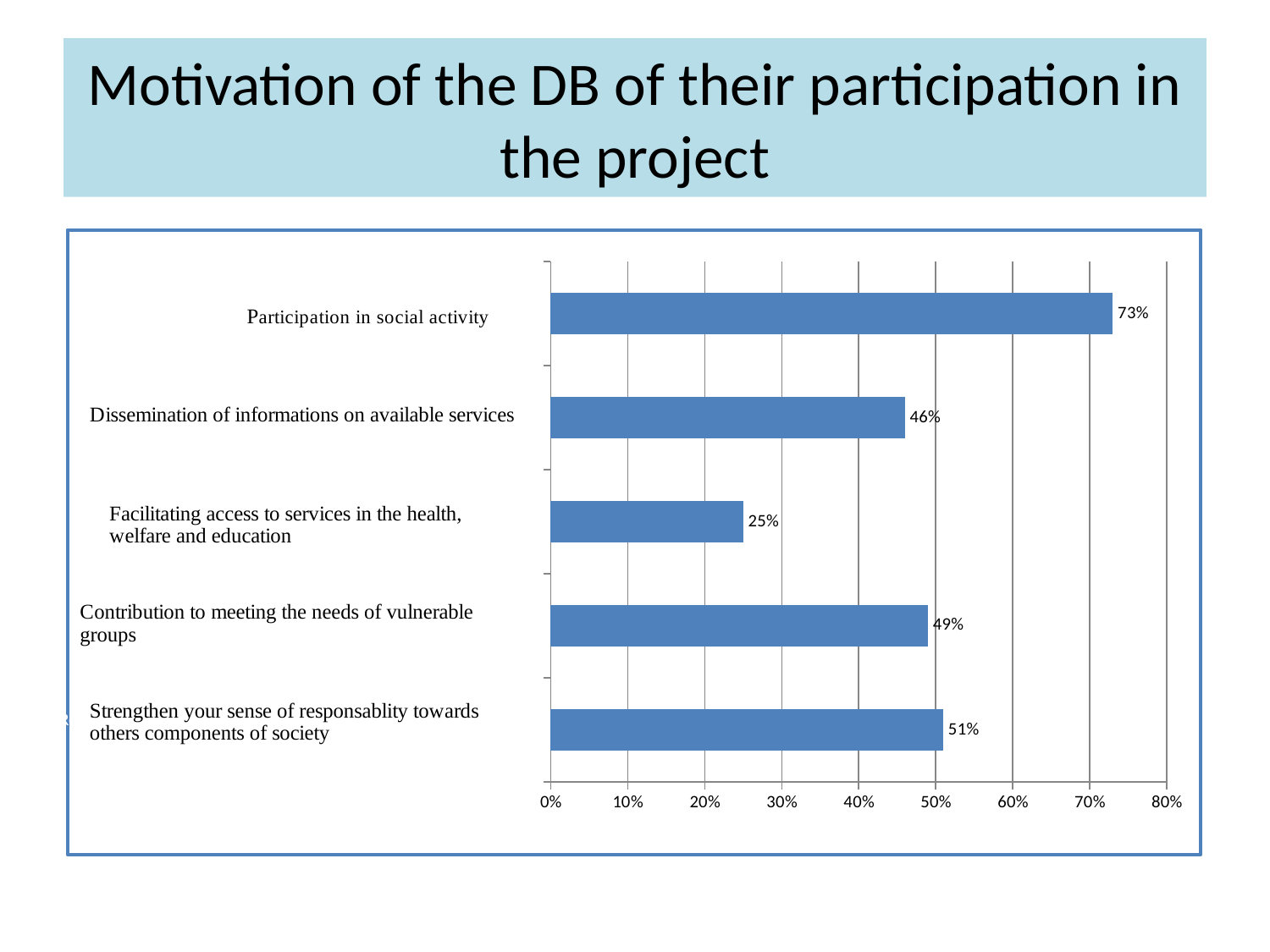

# Motivation of the DB of their participation in the project

[unsupported chart]